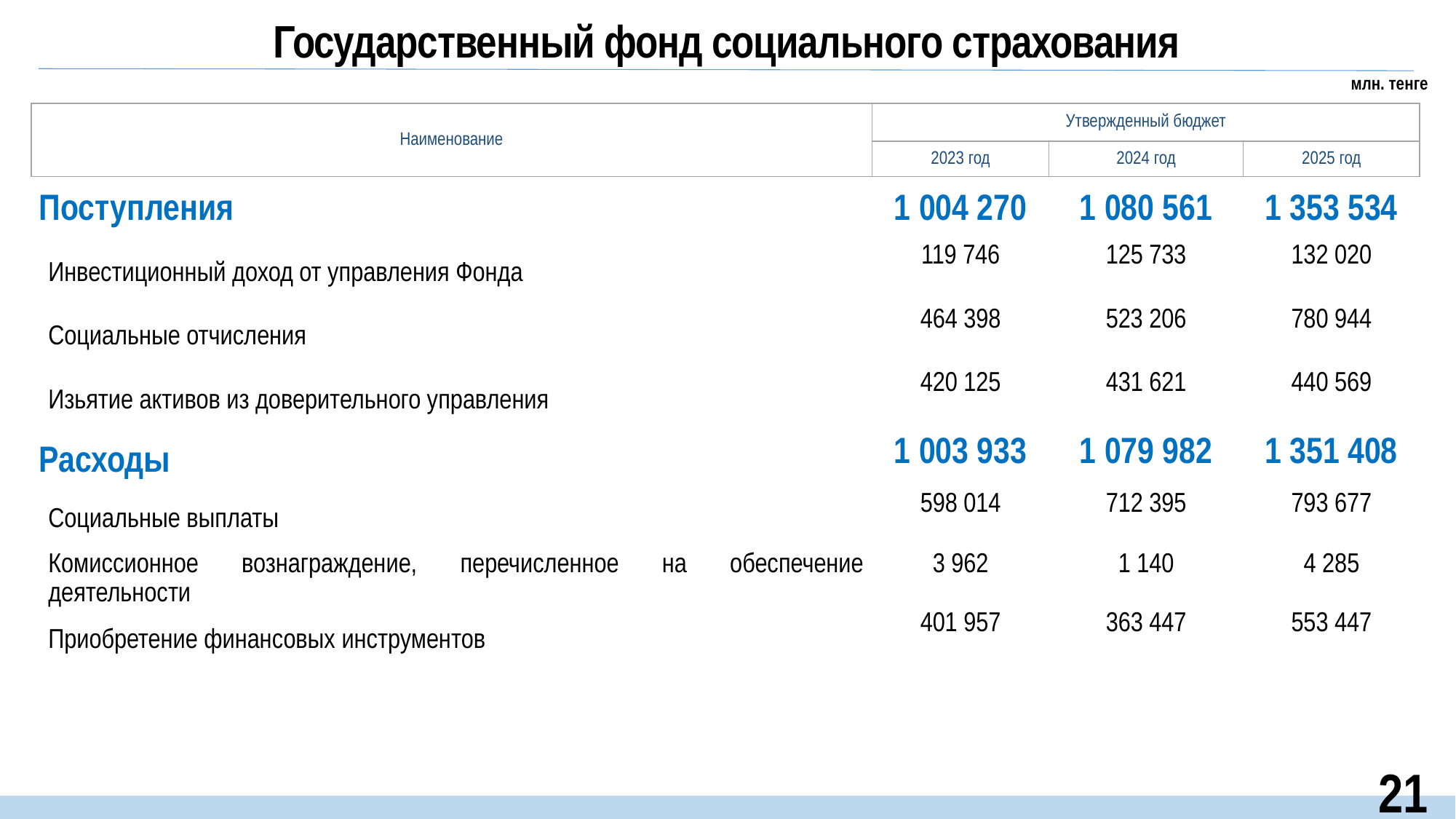

Государственный фонд социального страхования
млн. тенге
| Наименование | Утвержденный бюджет |  |  |
| --- | --- | --- | --- |
|  | 2023 год | 2024 год | 2025 год |
| Поступления | 1 004 270 | 1 080 561 | 1 353 534 |
| Инвестиционный доход от управления Фонда | 119 746 | 125 733 | 132 020 |
| Социальные отчисления | 464 398 | 523 206 | 780 944 |
| Изьятие активов из доверительного управления | 420 125 | 431 621 | 440 569 |
| Расходы | 1 003 933 | 1 079 982 | 1 351 408 |
| Социальные выплаты | 598 014 | 712 395 | 793 677 |
| Комиссионное вознаграждение, перечисленное на обеспечение деятельности | 3 962 | 1 140 | 4 285 |
| Приобретение финансовых инструментов | 401 957 | 363 447 | 553 447 |
21